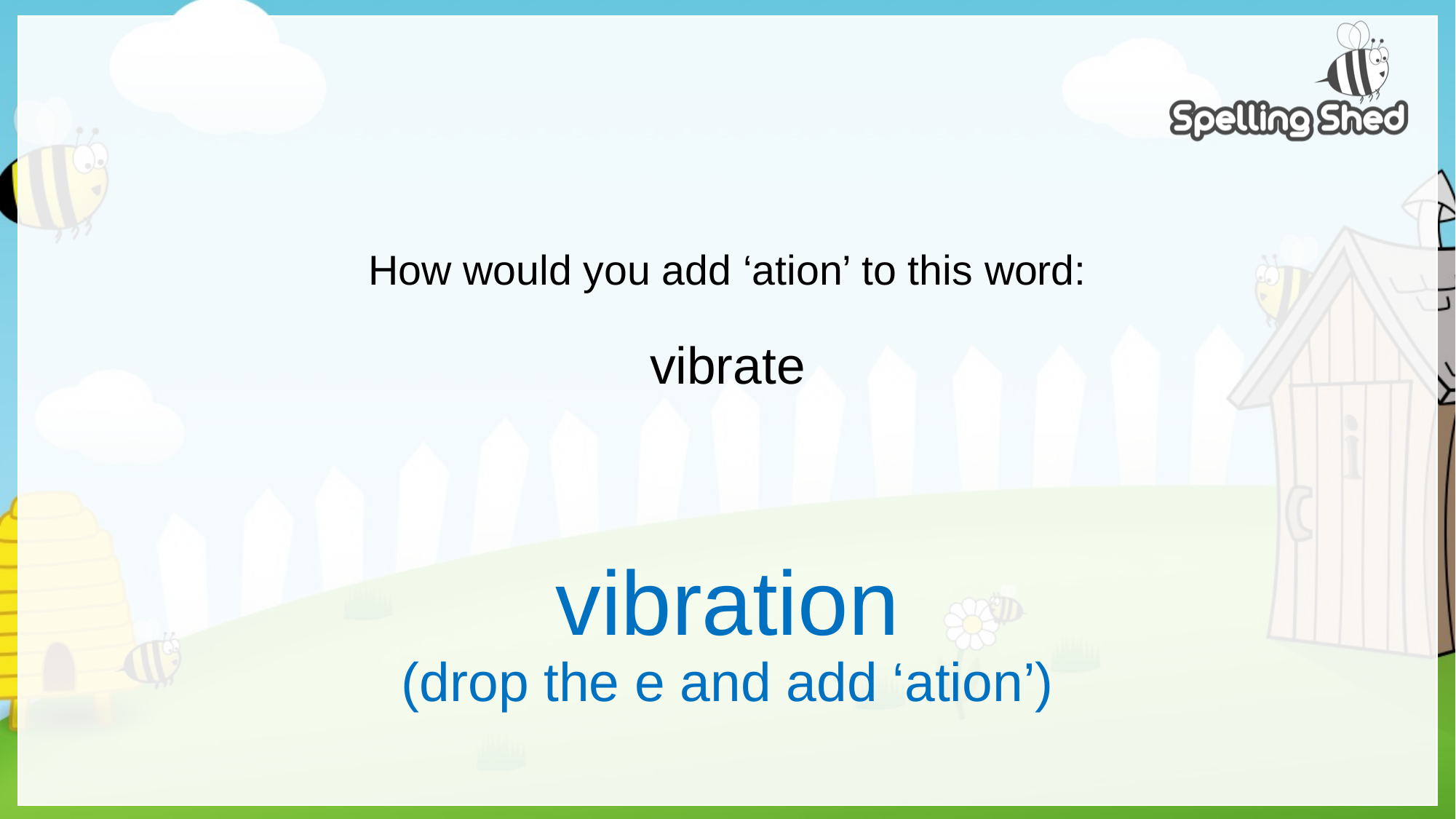

# How would you add ‘ation’ to this word: vibrate

vibration
(drop the e and add ‘ation’)